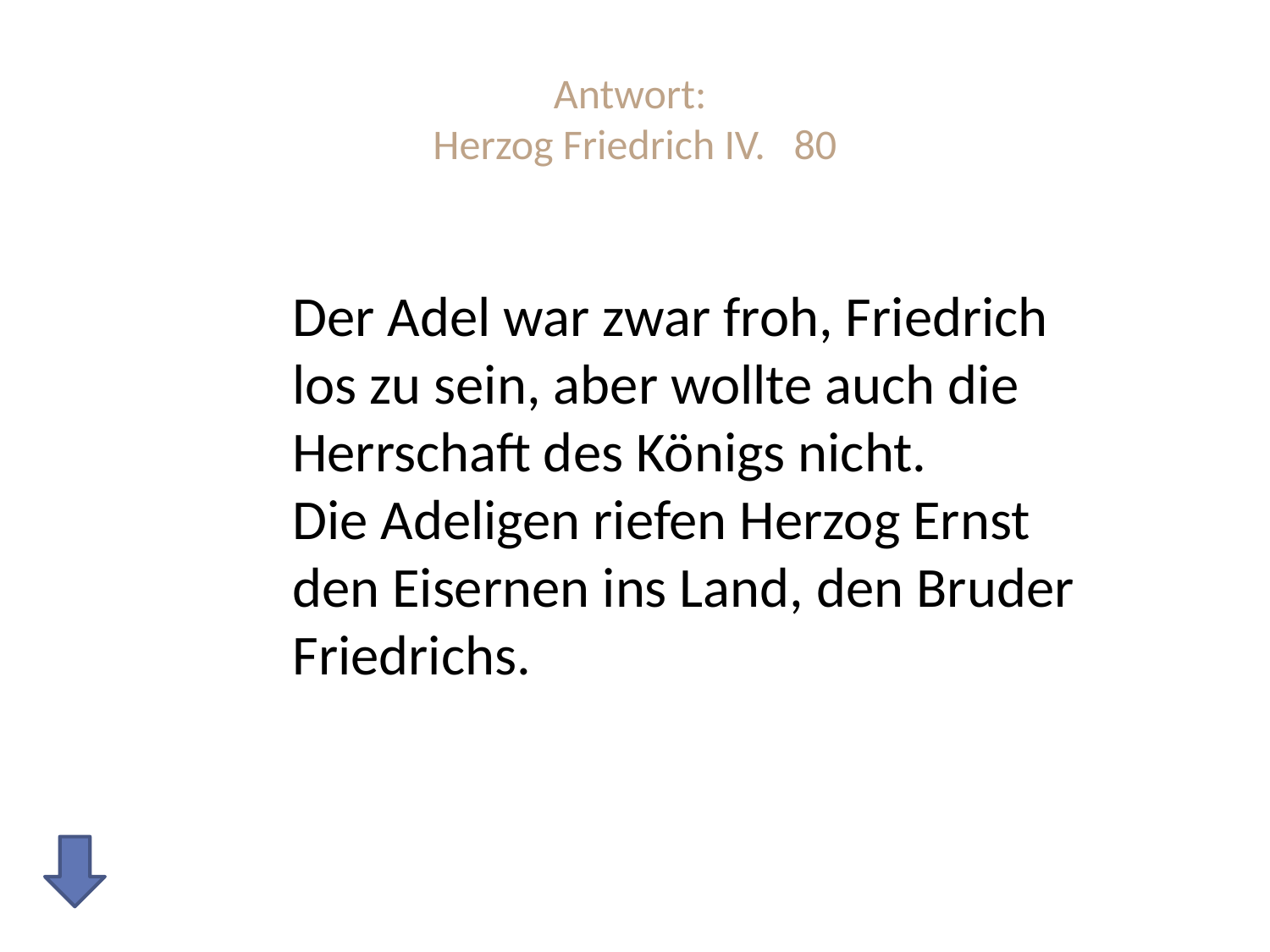

# Antwort: Herzog Friedrich IV.   80
Der Adel war zwar froh, Friedrich los zu sein, aber wollte auch die Herrschaft des Königs nicht.
Die Adeligen riefen Herzog Ernst den Eisernen ins Land, den Bruder Friedrichs.